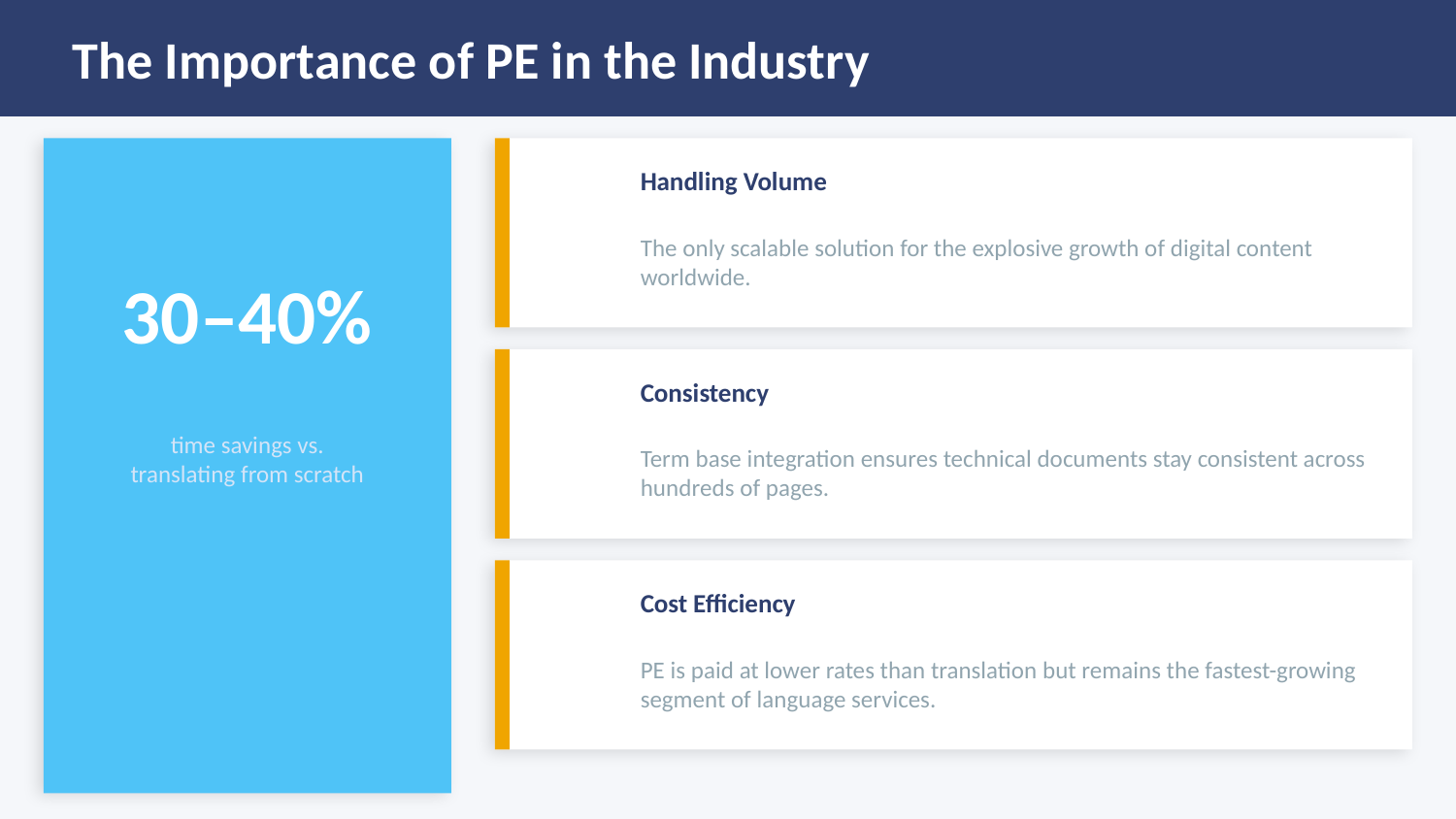

The Importance of PE in the Industry

Handling Volume
The only scalable solution for the explosive growth of digital content worldwide.
30–40%

Consistency
time savings vs.
translating from scratch
Term base integration ensures technical documents stay consistent across hundreds of pages.

Cost Efficiency
PE is paid at lower rates than translation but remains the fastest-growing segment of language services.